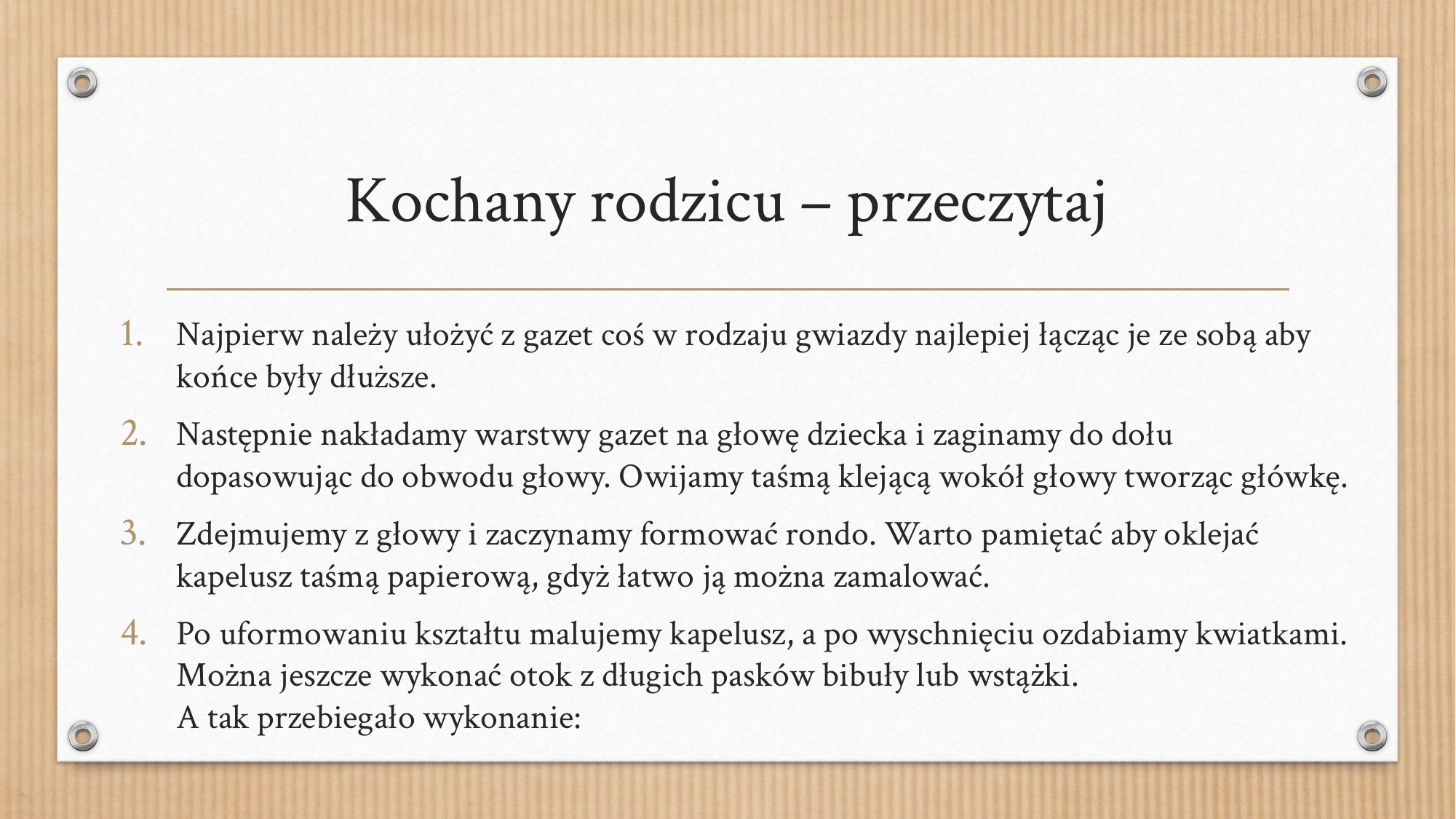

# Kochany rodzicu – przeczytaj
Najpierw należy ułożyć z gazet coś w rodzaju gwiazdy najlepiej łącząc je ze sobą aby końce były dłuższe.
Następnie nakładamy warstwy gazet na głowę dziecka i zaginamy do dołu dopasowując do obwodu głowy. Owijamy taśmą klejącą wokół głowy tworząc główkę.
Zdejmujemy z głowy i zaczynamy formować rondo. Warto pamiętać aby oklejać kapelusz taśmą papierową, gdyż łatwo ją można zamalować.
Po uformowaniu kształtu malujemy kapelusz, a po wyschnięciu ozdabiamy kwiatkami. Można jeszcze wykonać otok z długich pasków bibuły lub wstążki.
A tak przebiegało wykonanie: